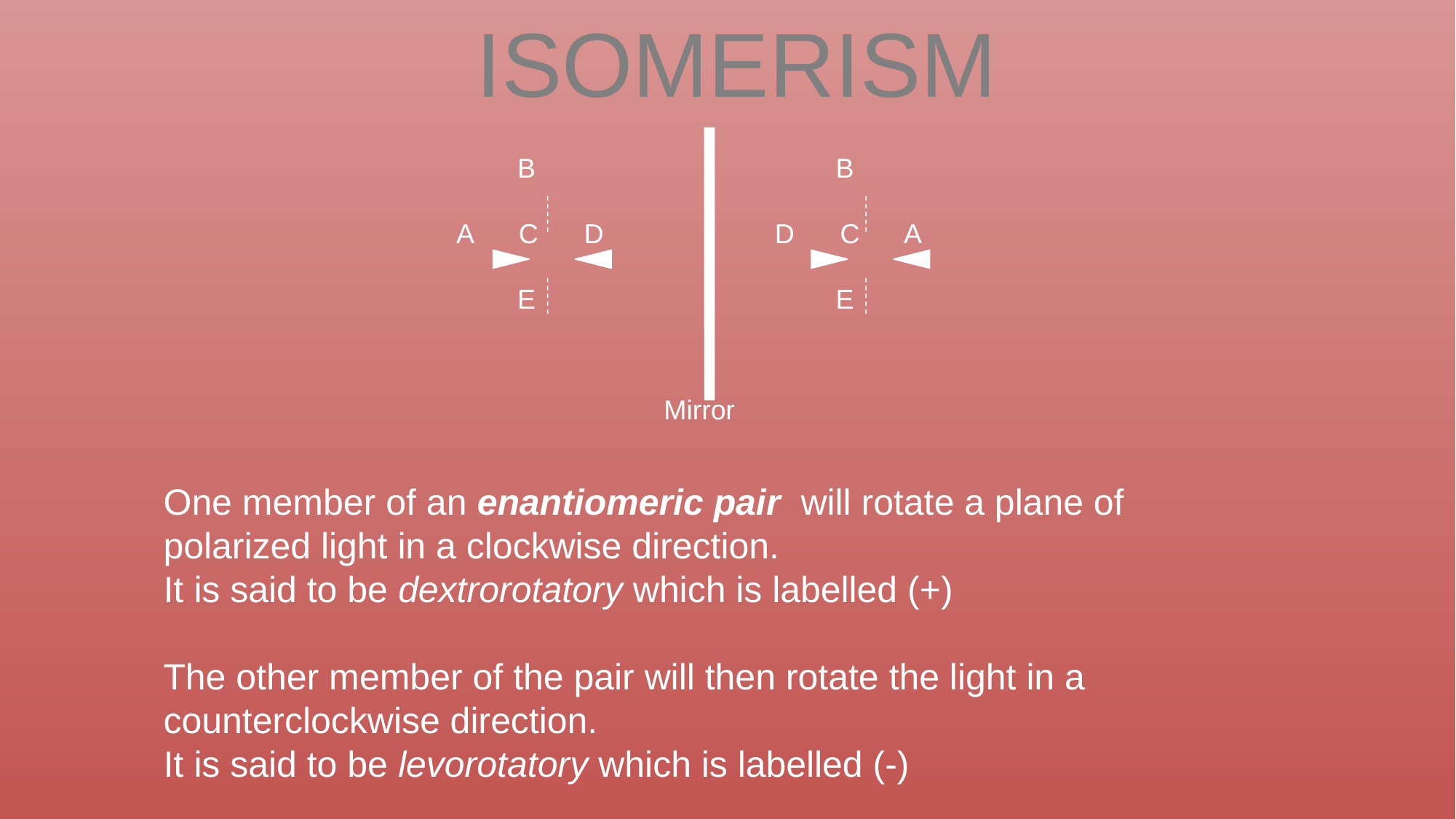

# ISOMERISM

        B

A      C      D

        E
        B

D      C      A

        E

Mirror
One member of an enantiomeric pair  will rotate a plane of polarized light in a clockwise direction.
It is said to be dextrorotatory which is labelled (+)

The other member of the pair will then rotate the light in a counterclockwise direction.
It is said to be levorotatory which is labelled (-)